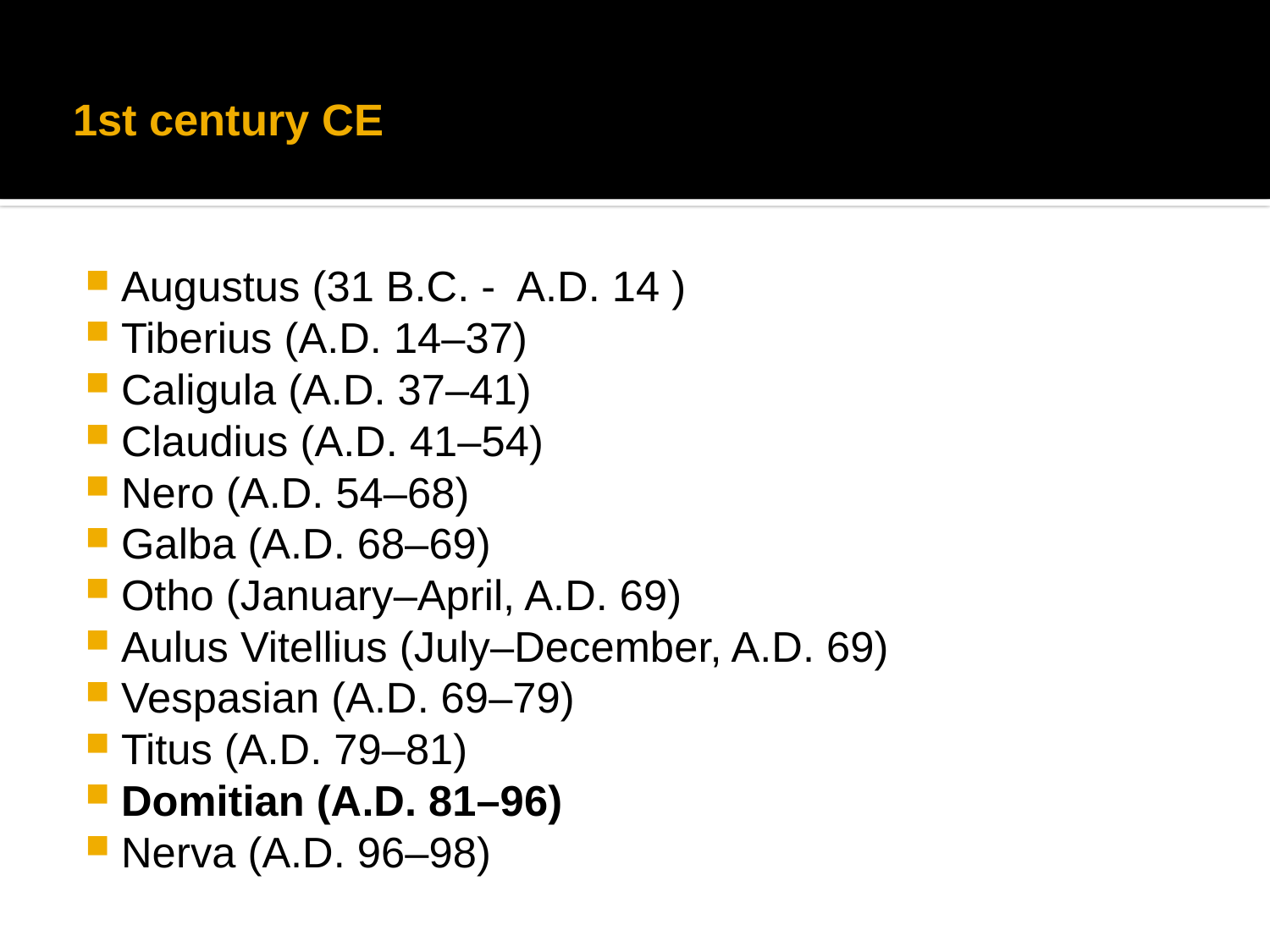

# 1st century CE
Augustus (31 B.C. -  A.D. 14 )
Tiberius (A.D. 14–37)
Caligula (A.D. 37–41)
Claudius (A.D. 41–54)
Nero (A.D. 54–68)
Galba (A.D. 68–69)
Otho (January–April, A.D. 69)
Aulus Vitellius (July–December, A.D. 69)
Vespasian (A.D. 69–79)
Titus (A.D. 79–81)
Domitian (A.D. 81–96)
Nerva (A.D. 96–98)